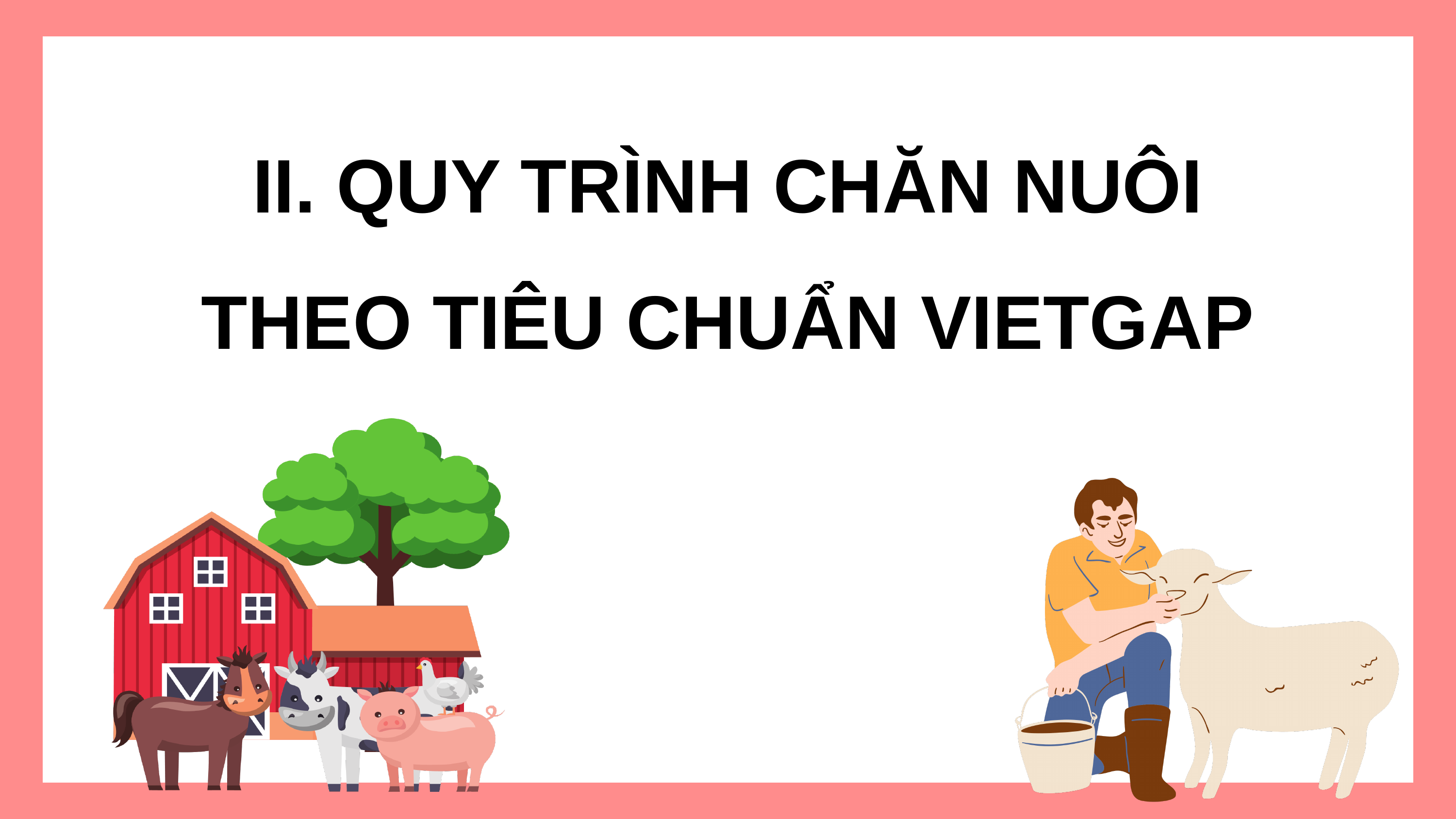

II. QUY TRÌNH CHĂN NUÔI THEO TIÊU CHUẨN VIETGAP